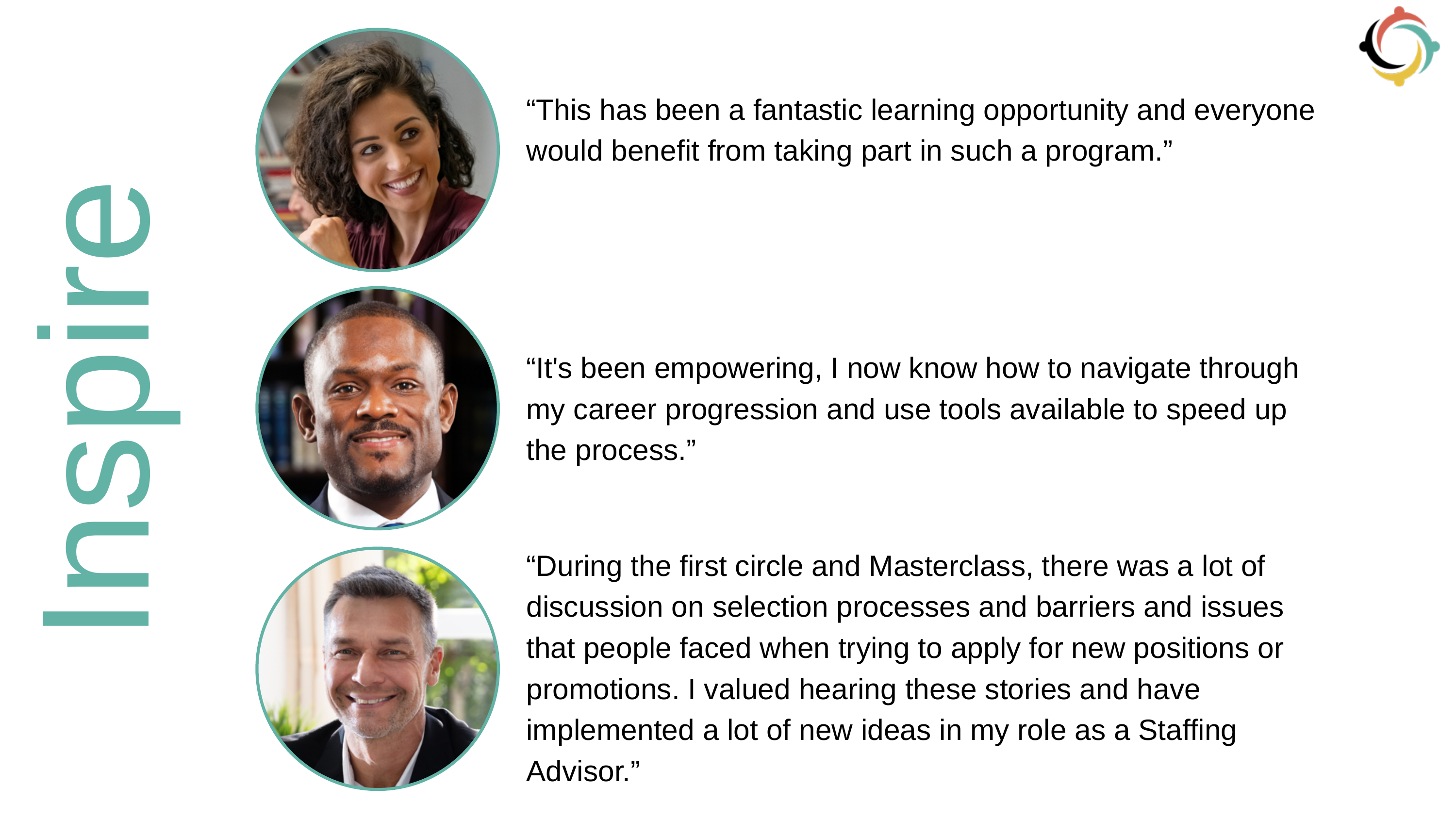

“This has been a fantastic learning opportunity and everyone would benefit from taking part in such a program.”

Inspire
“It's been empowering, I now know how to navigate through my career progression and use tools available to speed up the process.”
“During the first circle and Masterclass, there was a lot of discussion on selection processes and barriers and issues that people faced when trying to apply for new positions or promotions. I valued hearing these stories and have implemented a lot of new ideas in my role as a Staffing Advisor.”